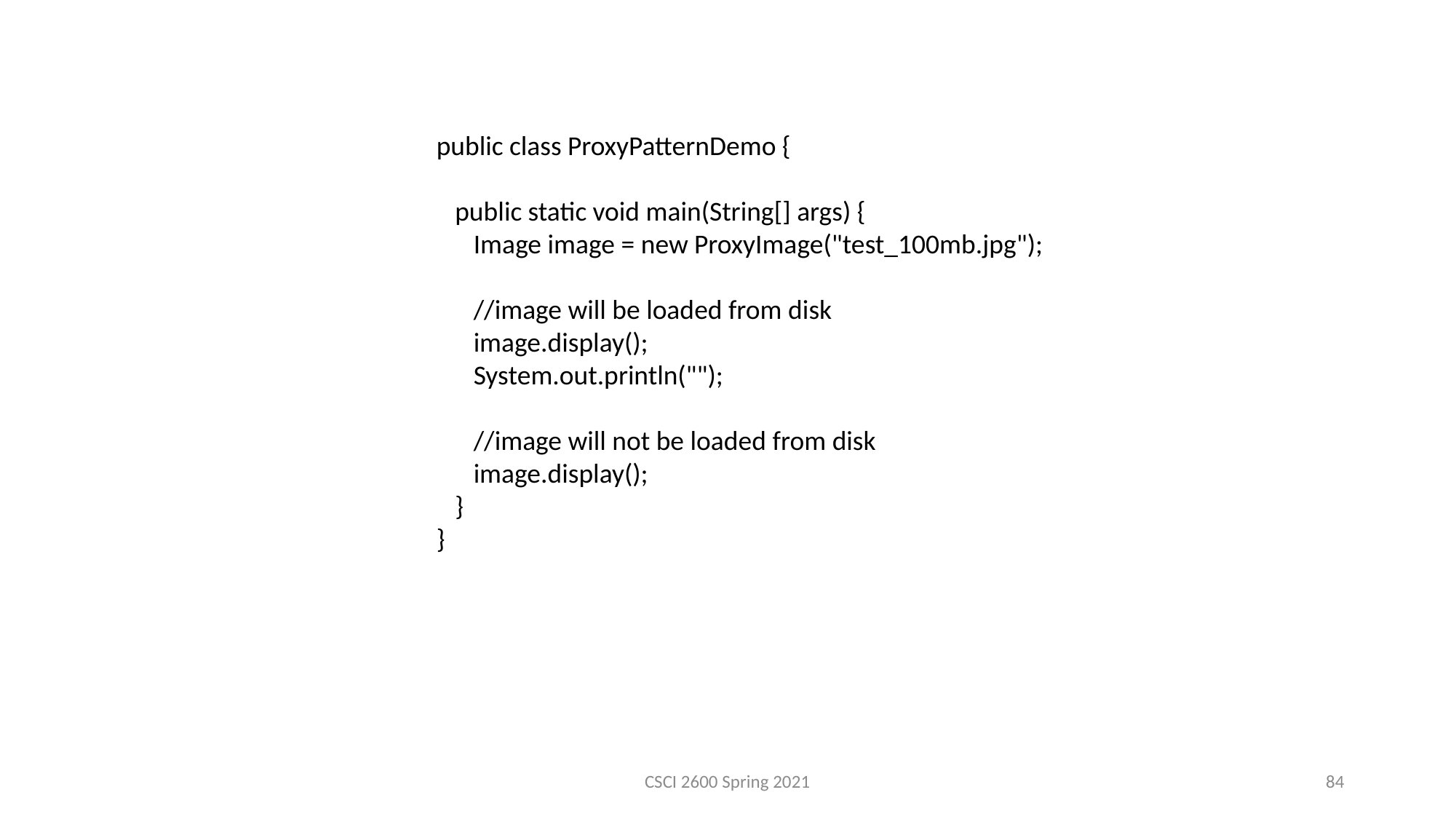

public class ProxyPatternDemo {

   public static void main(String[] args) {
      Image image = new ProxyImage("test_100mb.jpg");

      //image will be loaded from disk
      image.display();
      System.out.println("");

      //image will not be loaded from disk
      image.display();
   }
}

CSCI 2600 Spring 2021
84